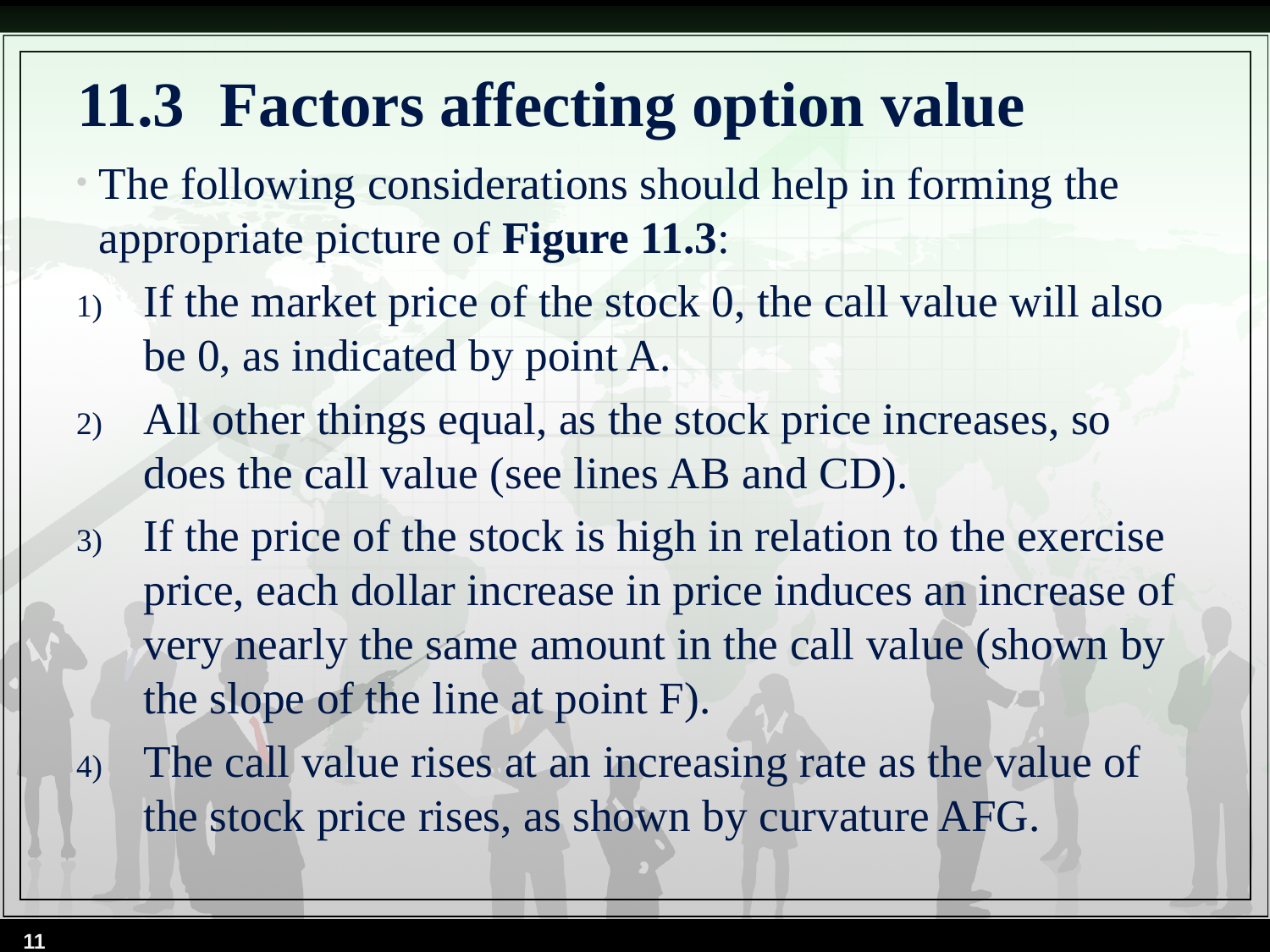

# 11.3	 Factors affecting option value
The following considerations should help in forming the appropriate picture of Figure 11.3:
If the market price of the stock 0, the call value will also be 0, as indicated by point A.
All other things equal, as the stock price increases, so does the call value (see lines AB and CD).
If the price of the stock is high in relation to the exercise price, each dollar increase in price induces an increase of very nearly the same amount in the call value (shown by the slope of the line at point F).
The call value rises at an increasing rate as the value of the stock price rises, as shown by curvature AFG.
11